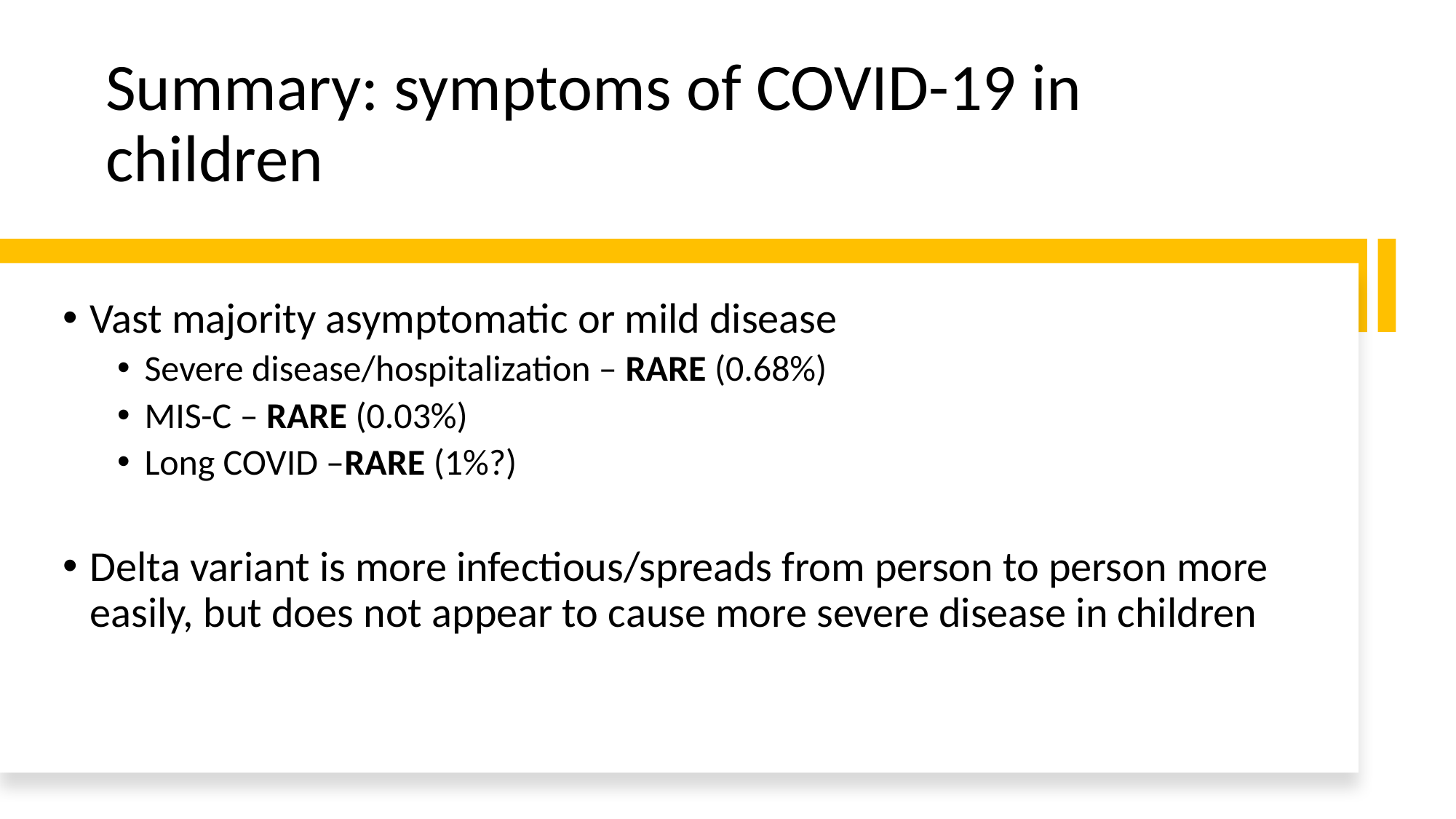

# Summary: symptoms of COVID-19 in children

Vast majority asymptomatic or mild disease
Severe disease/hospitalization – RARE (0.68%)
MIS-C – RARE (0.03%)
Long COVID –RARE (1%?)

Delta variant is more infectious/spreads from person to person more easily, but does not appear to cause more severe disease in children